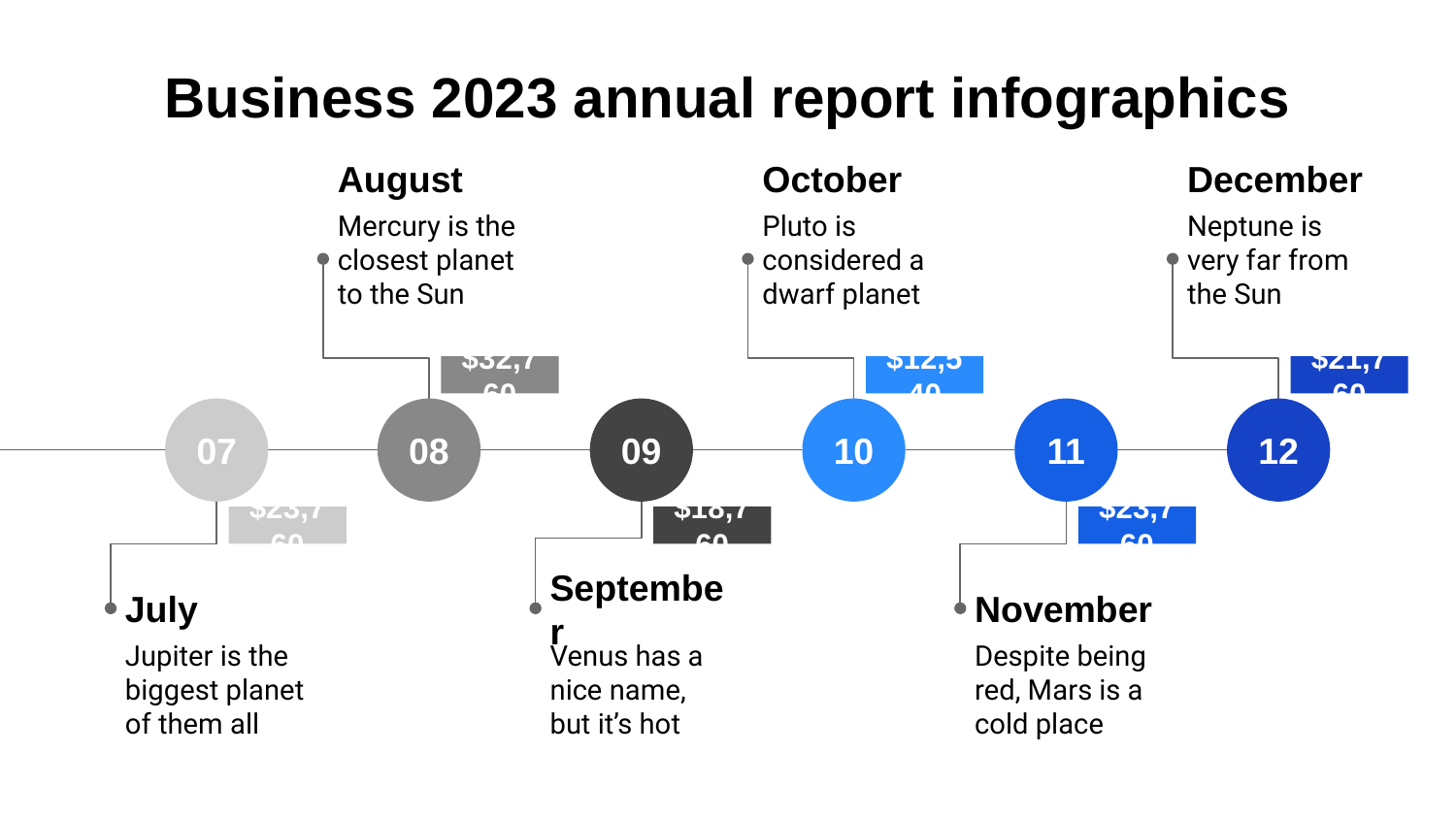

# Business 2023 annual report infographics
August
Mercury is the closest planet to the Sun
08
$32,760
October
Pluto is considered a dwarf planet
10
$12,540
December
Neptune is very far from the Sun
12
$21,760
07
July
Jupiter is the biggest planet of them all
$23,760
09
September
Venus has a nice name, but it’s hot
$18,760
11
November
Despite being red, Mars is a cold place
$23,760